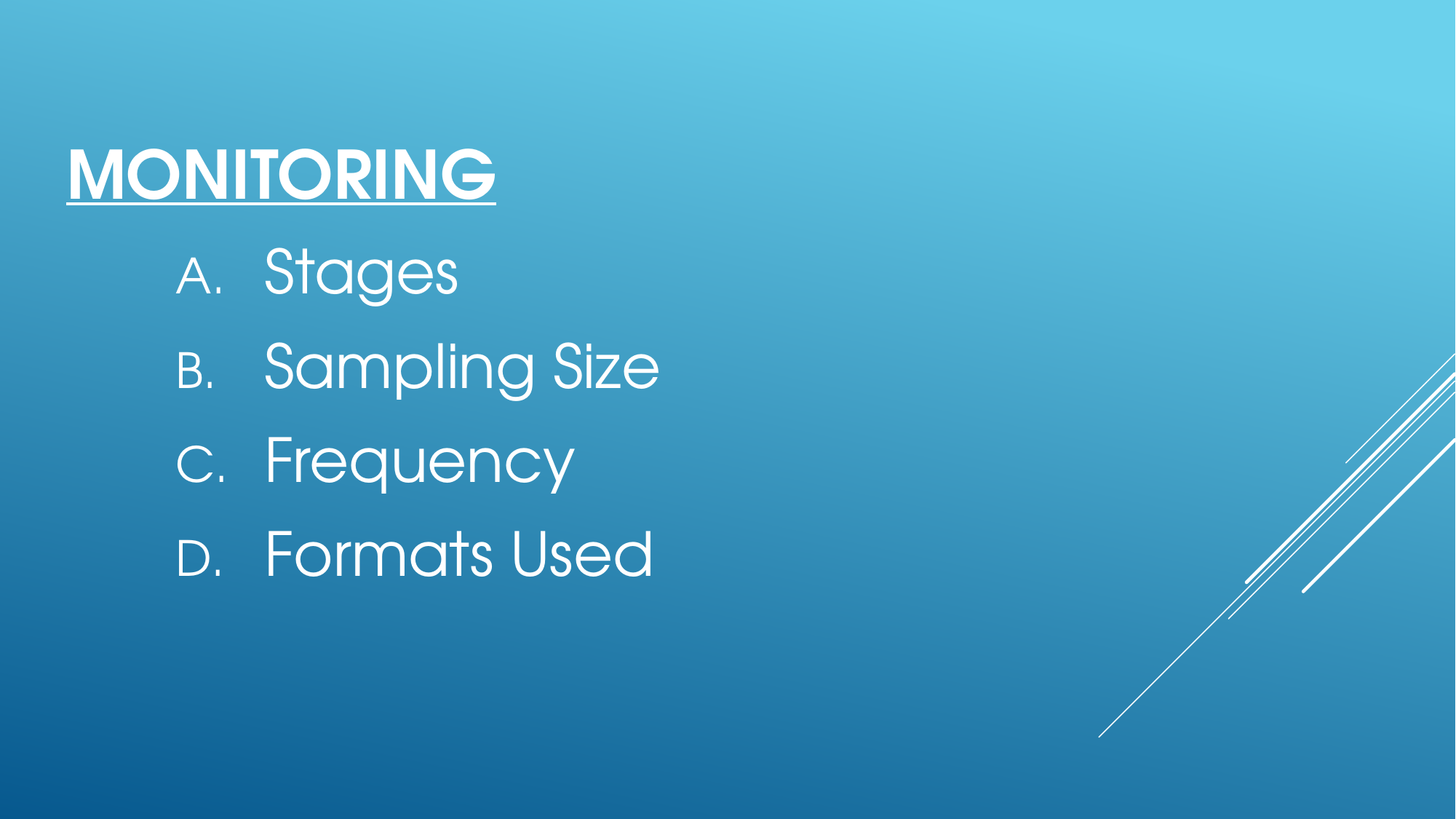

MONITORING
Stages
Sampling Size
Frequency
Formats Used